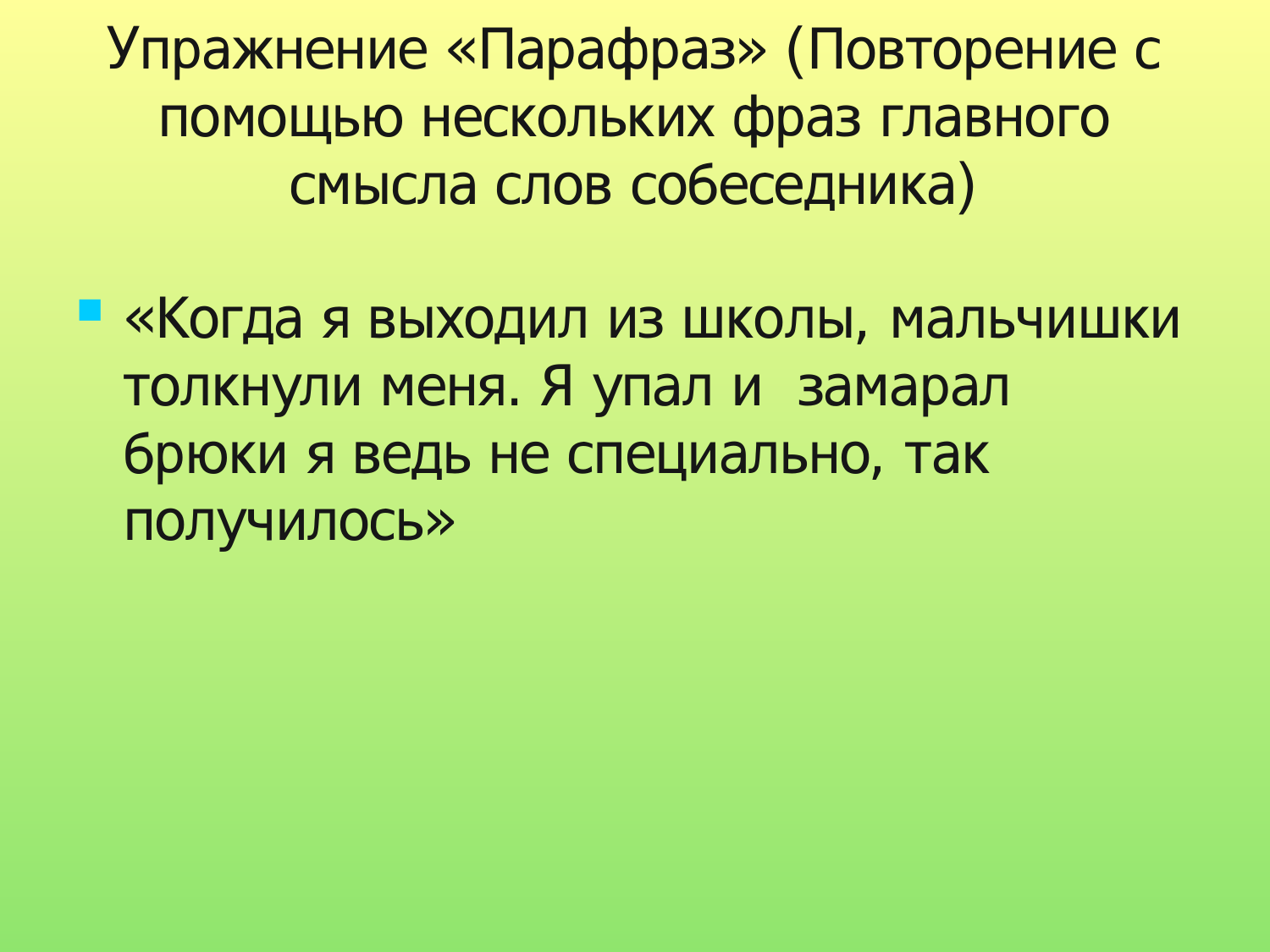

# Упражнение «Парафраз» (Повторение с помощью нескольких фраз главного смысла слов собеседника)
«Когда я выходил из школы, мальчишки толкнули меня. Я упал и  замарал брюки я ведь не специально, так получилось»